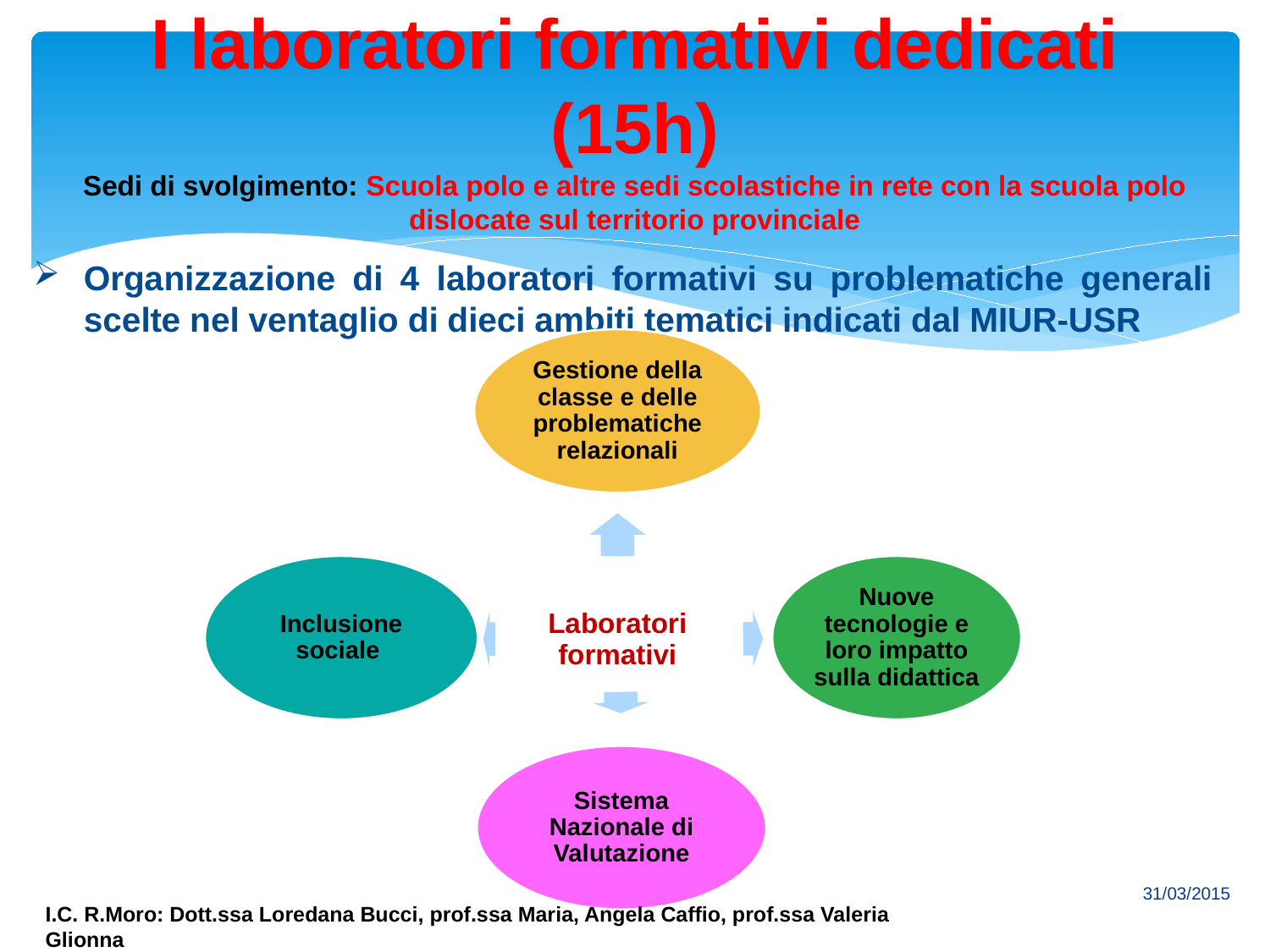

# I laboratori formativi dedicati (15h) Sedi di svolgimento: Scuola polo e altre sedi scolastiche in rete con la scuola polo dislocate sul territorio provinciale

Organizzazione di 4 laboratori formativi su problematiche generali scelte nel ventaglio di dieci ambiti tematici indicati dal MIUR-USR
Laboratori formativi

Gestione della classe e delle problematiche relazionali

Nuove tecnologie e loro impatto sulla didattica

Sistema Nazionale di Valutazione

Inclusione sociale
31/03/2015
I.C. R.Moro: Dott.ssa Loredana Bucci, prof.ssa Maria, Angela Caffio, prof.ssa Valeria Glionna